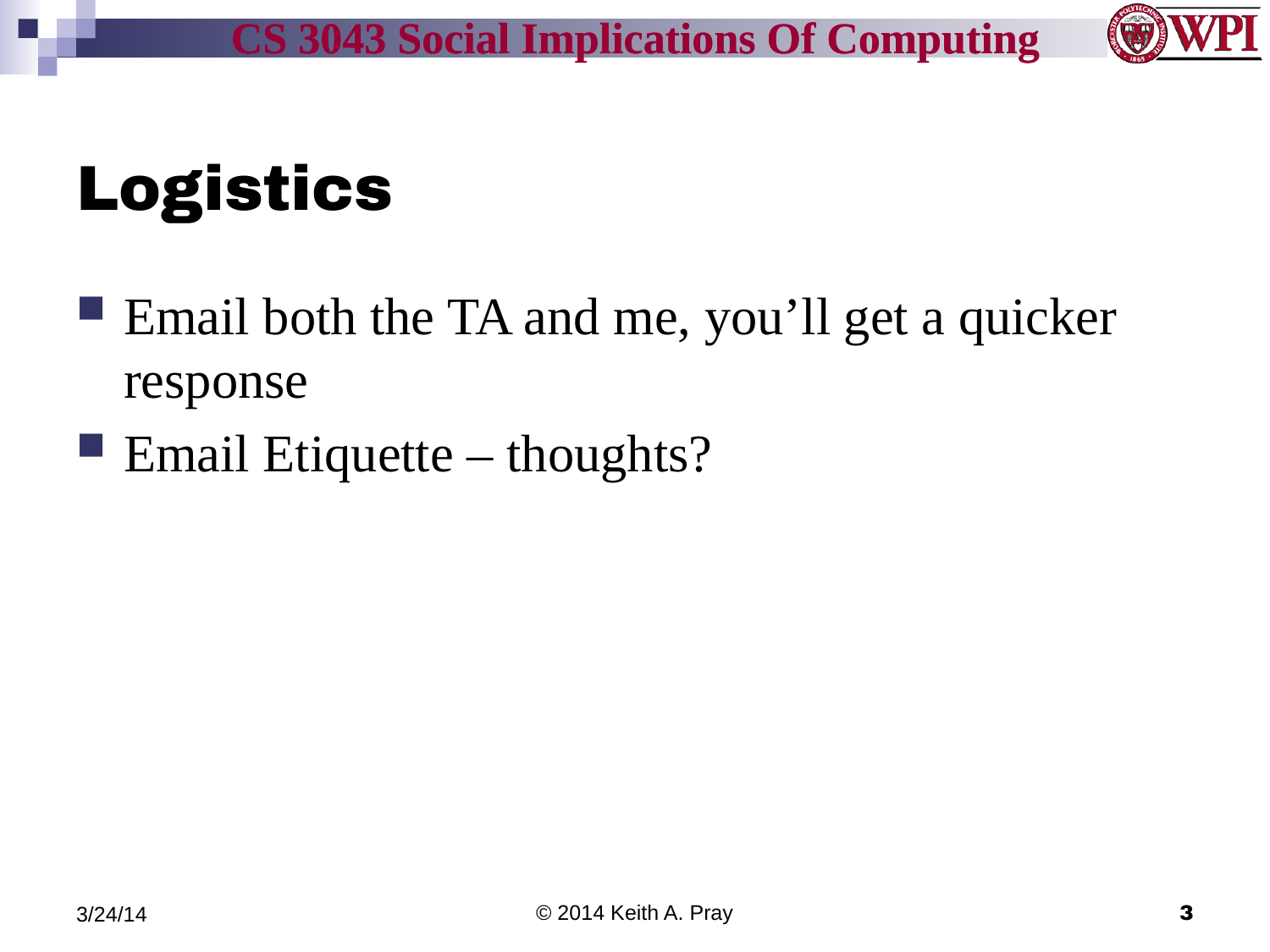

# Logistics
Email both the TA and me, you’ll get a quicker response
Email Etiquette – thoughts?
3/24/14
© 2014 Keith A. Pray
3